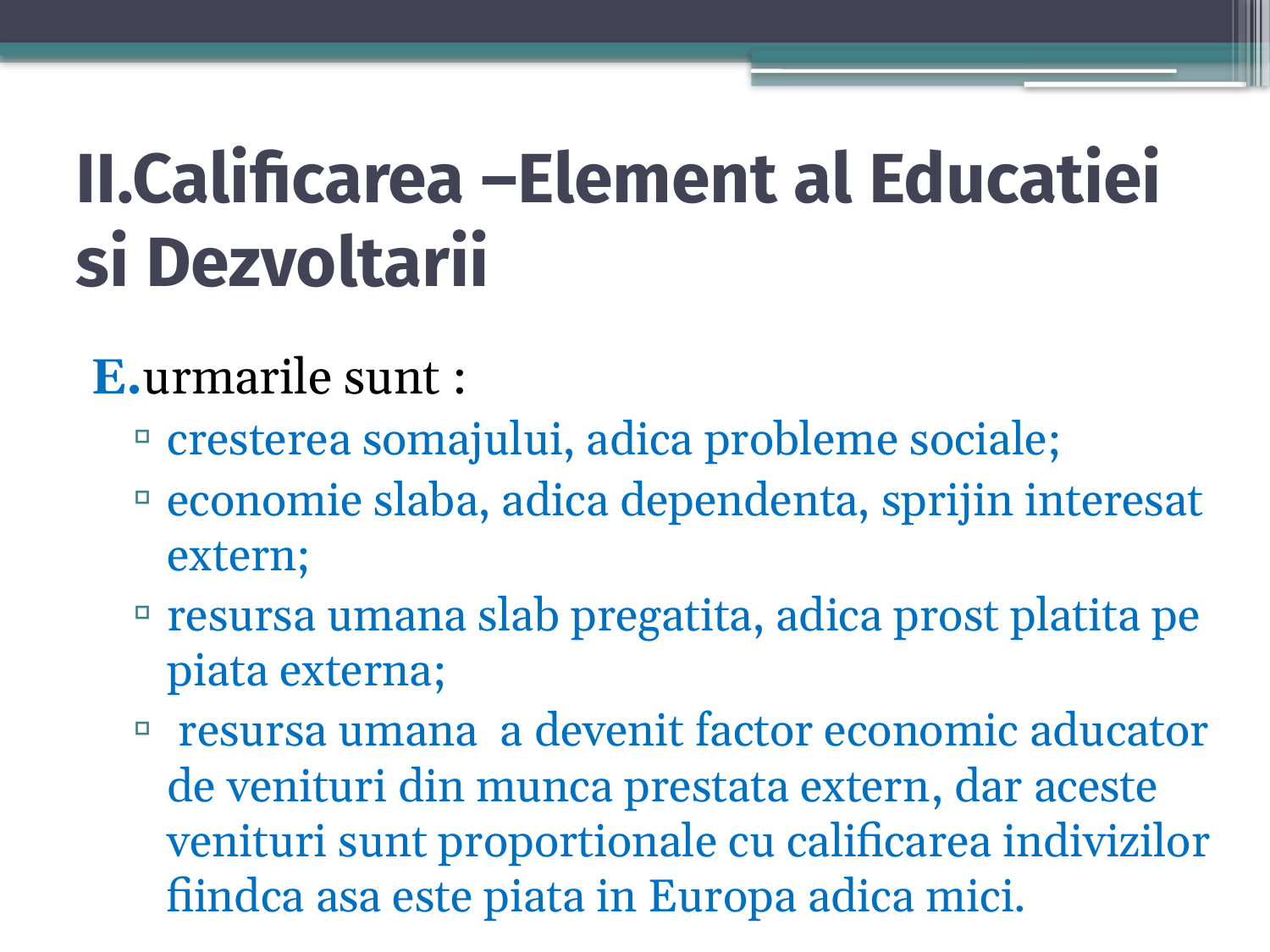

# II.Calificarea –Element al Educatiei si Dezvoltarii
E.urmarile sunt :
cresterea somajului, adica probleme sociale;
economie slaba, adica dependenta, sprijin interesat extern;
resursa umana slab pregatita, adica prost platita pe piata externa;
 resursa umana  a devenit factor economic aducator de venituri din munca prestata extern, dar aceste venituri sunt proportionale cu calificarea indivizilor fiindca asa este piata in Europa adica mici.